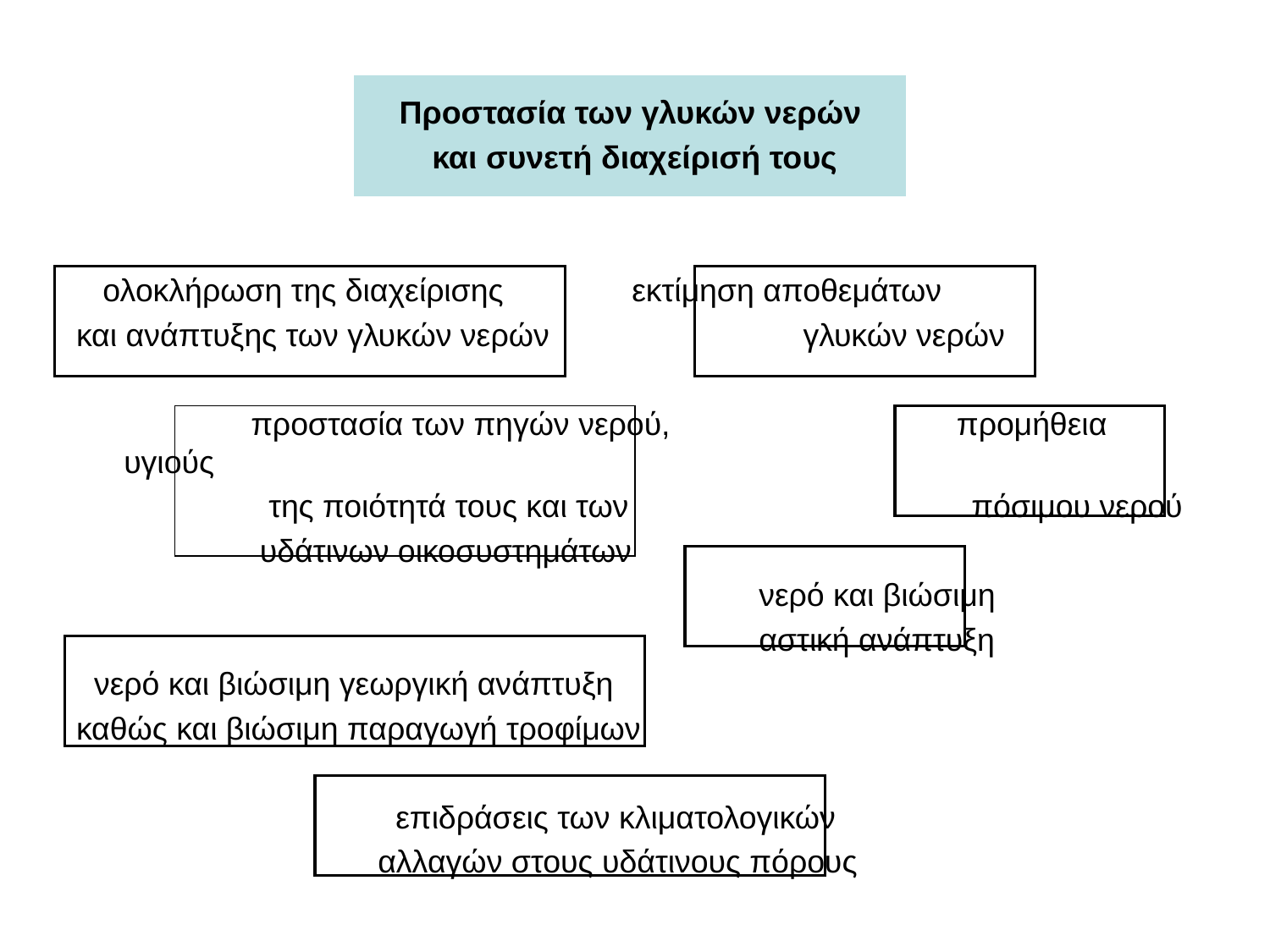

Προστασία των γλυκών νερών
και συνετή διαχείρισή τους

   ολοκλήρωση της διαχείρισης		εκτίμηση αποθεμάτων
και ανάπτυξης των γλυκών νερών		     γλυκών νερών

		προστασία των πηγών νερού,	     	        προμήθεια υγιούς
		  της ποιότητά τους και των		                        πόσιμου νερού
		 υδάτινων οικοσυστημάτων
						νερό και βιώσιμη
						αστική ανάπτυξη
  νερό και βιώσιμη γεωργική ανάπτυξη
καθώς και βιώσιμη παραγωγή τροφίμων

			  επιδράσεις των κλιματολογικών
			αλλαγών στους υδάτινους πόρους

21